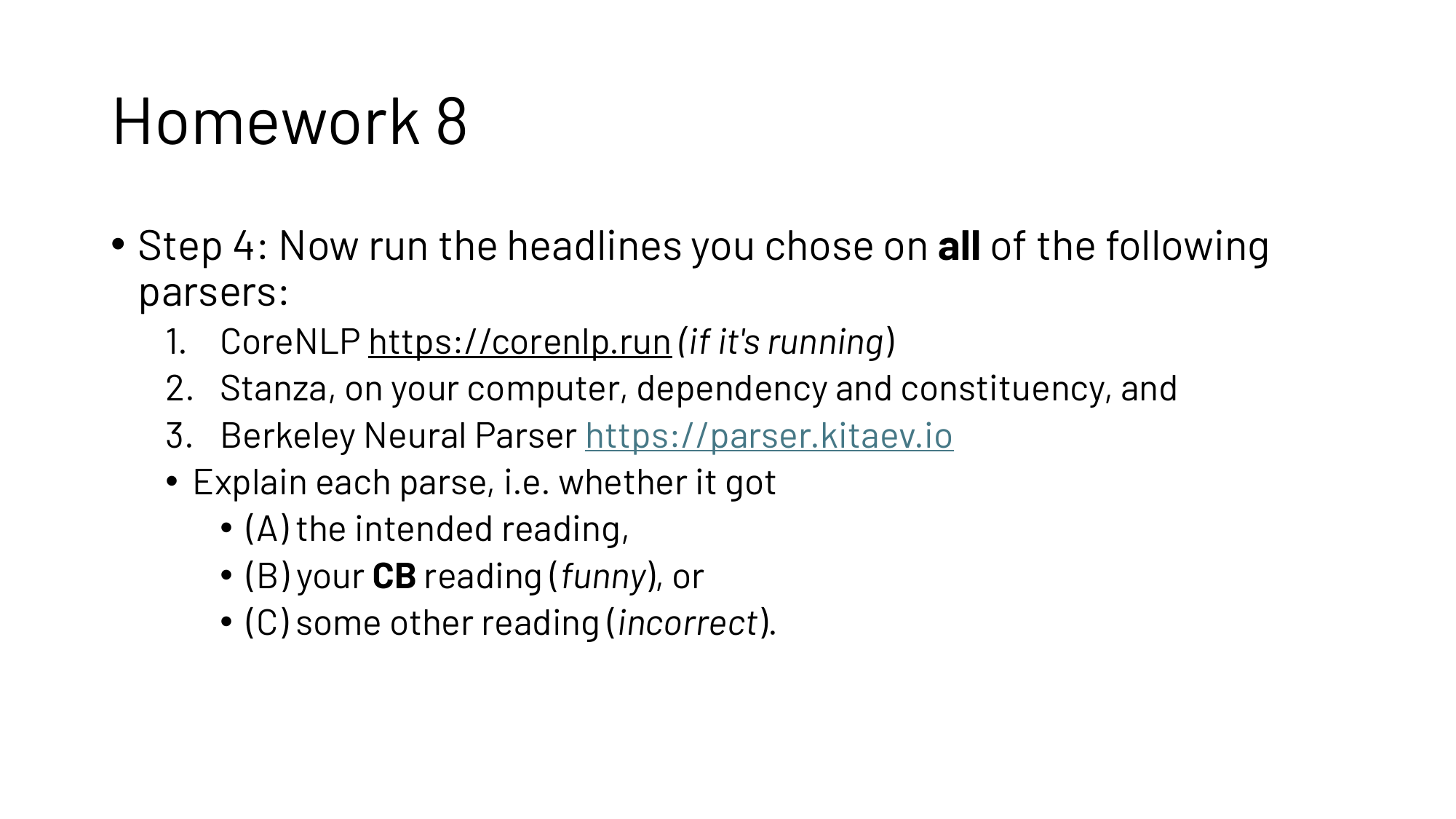

# Homework 8
Step 4: Now run the headlines you chose on all of the following  parsers:
CoreNLP https://corenlp.run (if it's running)
Stanza, on your computer, dependency and constituency, and
Berkeley Neural Parser https://parser.kitaev.io
Explain each parse, i.e. whether it got
(A) the intended reading,
(B) your CB reading (funny), or
(C) some other reading (incorrect).